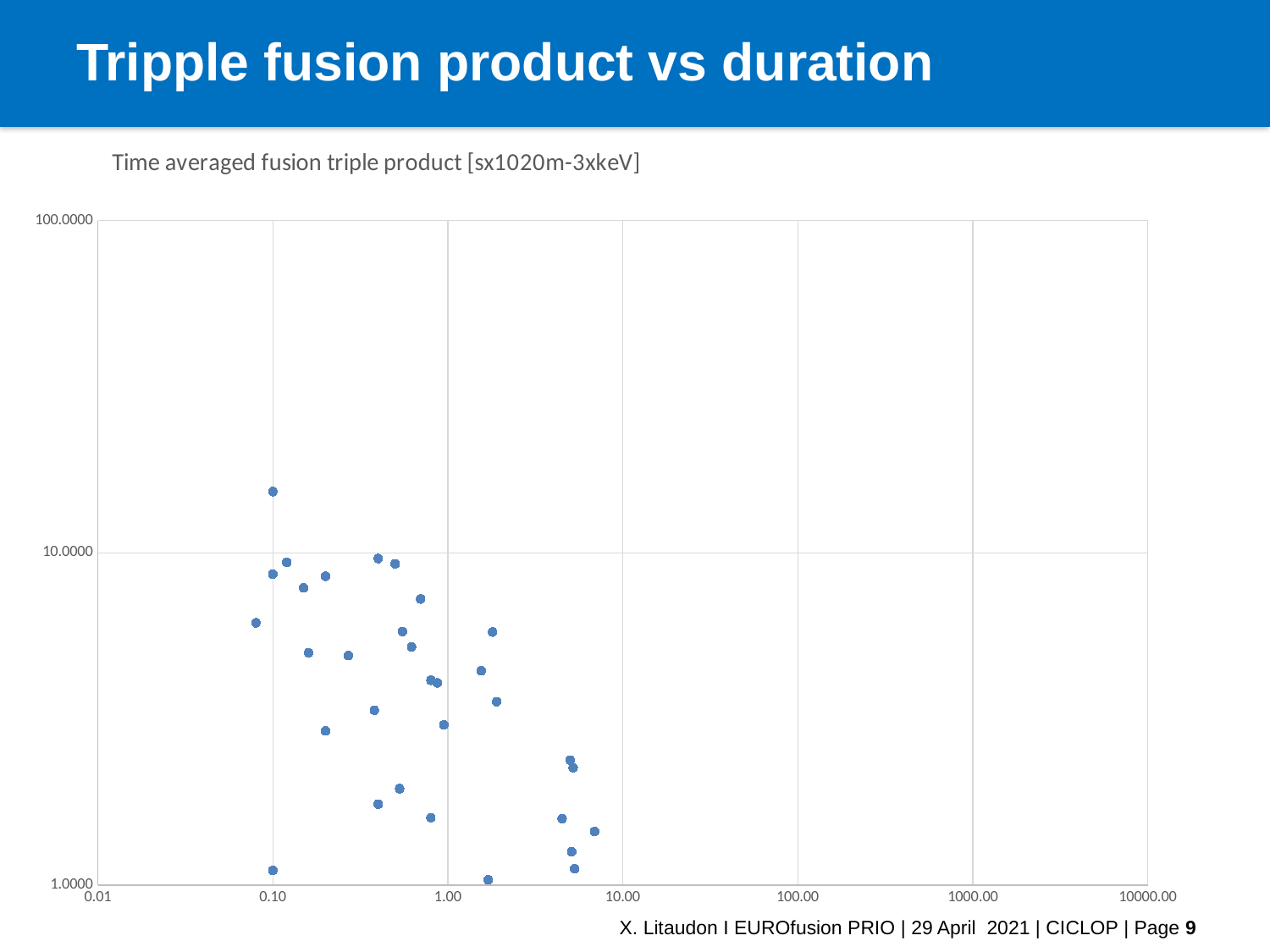

# Tripple fusion product vs duration

### Chart:

| Category | Time averaged fusion triple product [sx1020m-3xkeV] |
|---|---|